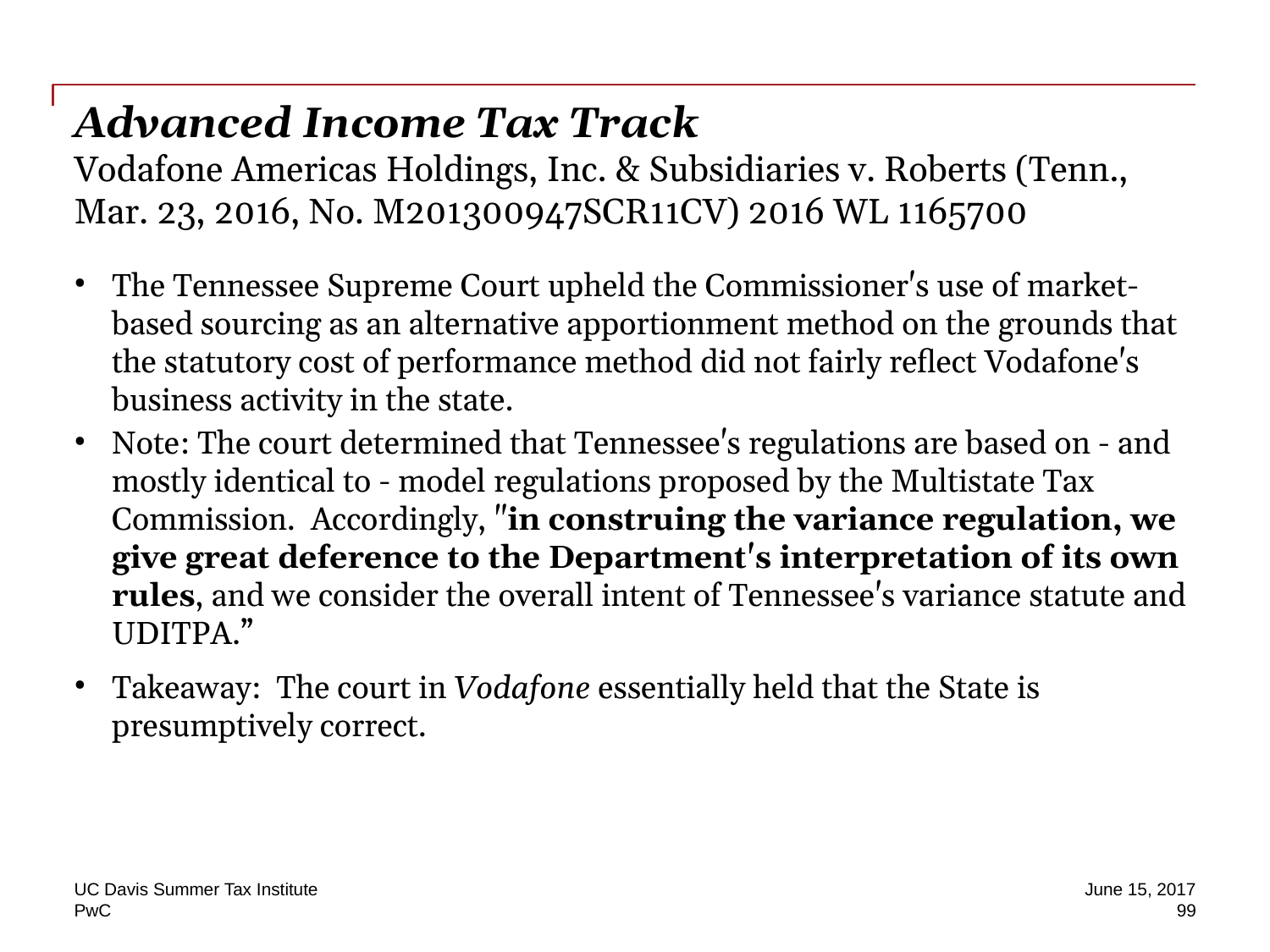

# Advanced Income Tax Track Vodafone Americas Holdings, Inc. & Subsidiaries v. Roberts (Tenn., Mar. 23, 2016, No. M201300947SCR11CV) 2016 WL 1165700
The Tennessee Supreme Court upheld the Commissioner's use of market-based sourcing as an alternative apportionment method on the grounds that the statutory cost of performance method did not fairly reflect Vodafone's business activity in the state.
Note: The court determined that Tennessee's regulations are based on - and mostly identical to - model regulations proposed by the Multistate Tax Commission.  Accordingly, "in construing the variance regulation, we give great deference to the Department's interpretation of its own rules, and we consider the overall intent of Tennessee's variance statute and UDITPA.”
Takeaway:  The court in Vodafone essentially held that the State is presumptively correct.
UC Davis Summer Tax Institute
June 15, 2017
99